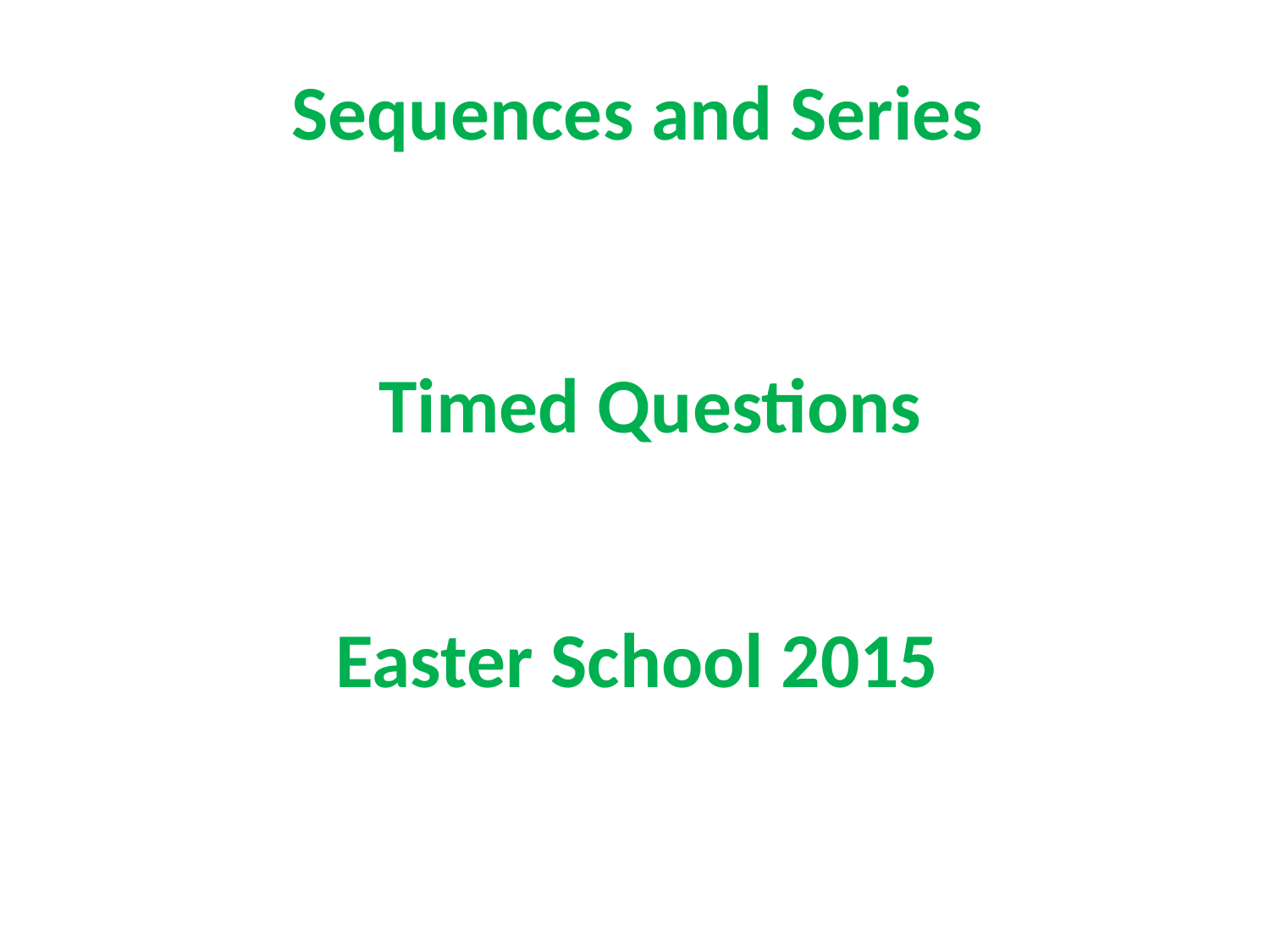

Sequences and Series
Timed Questions
Easter School 2015